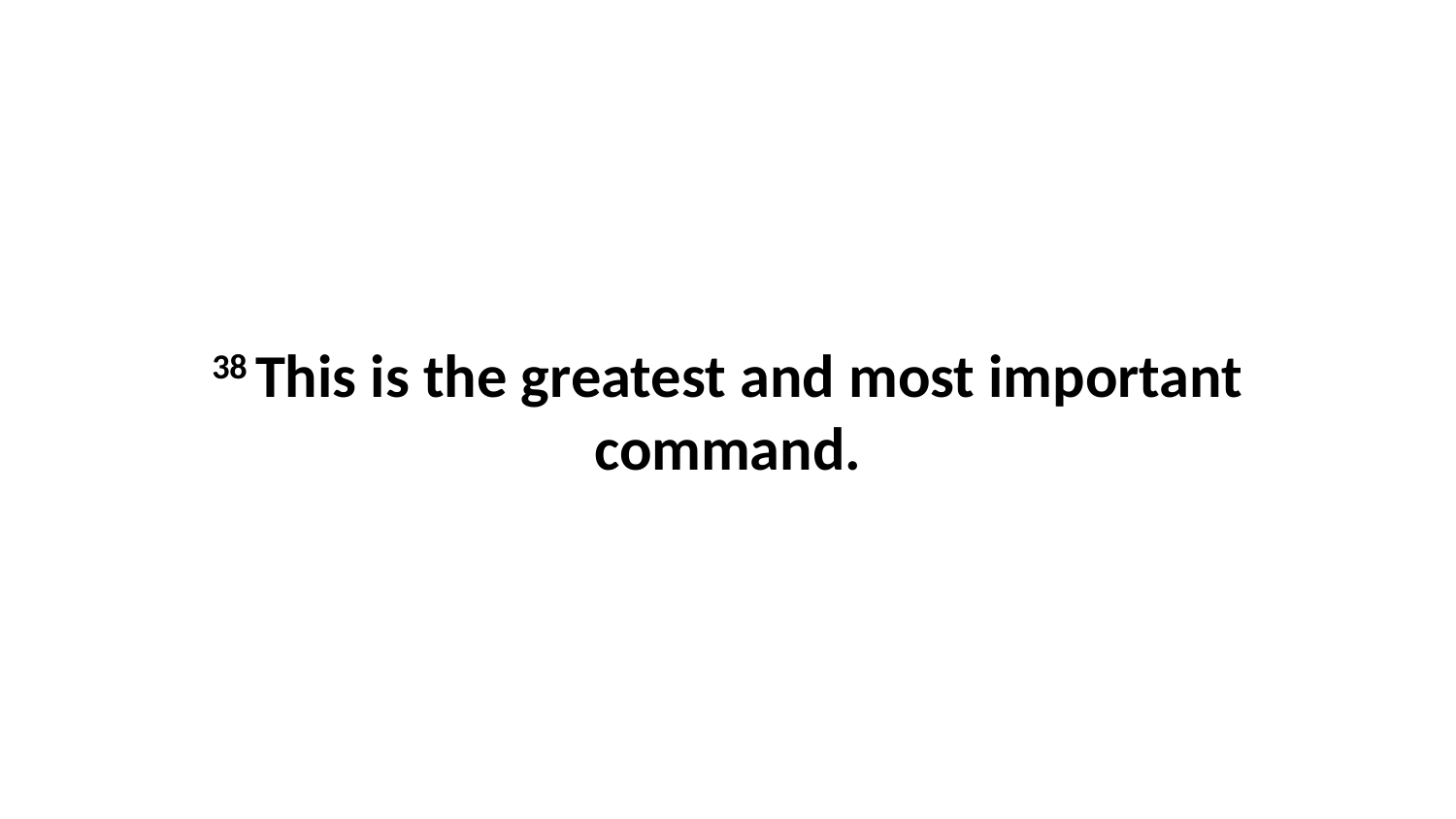

38 This is the greatest and most important command.